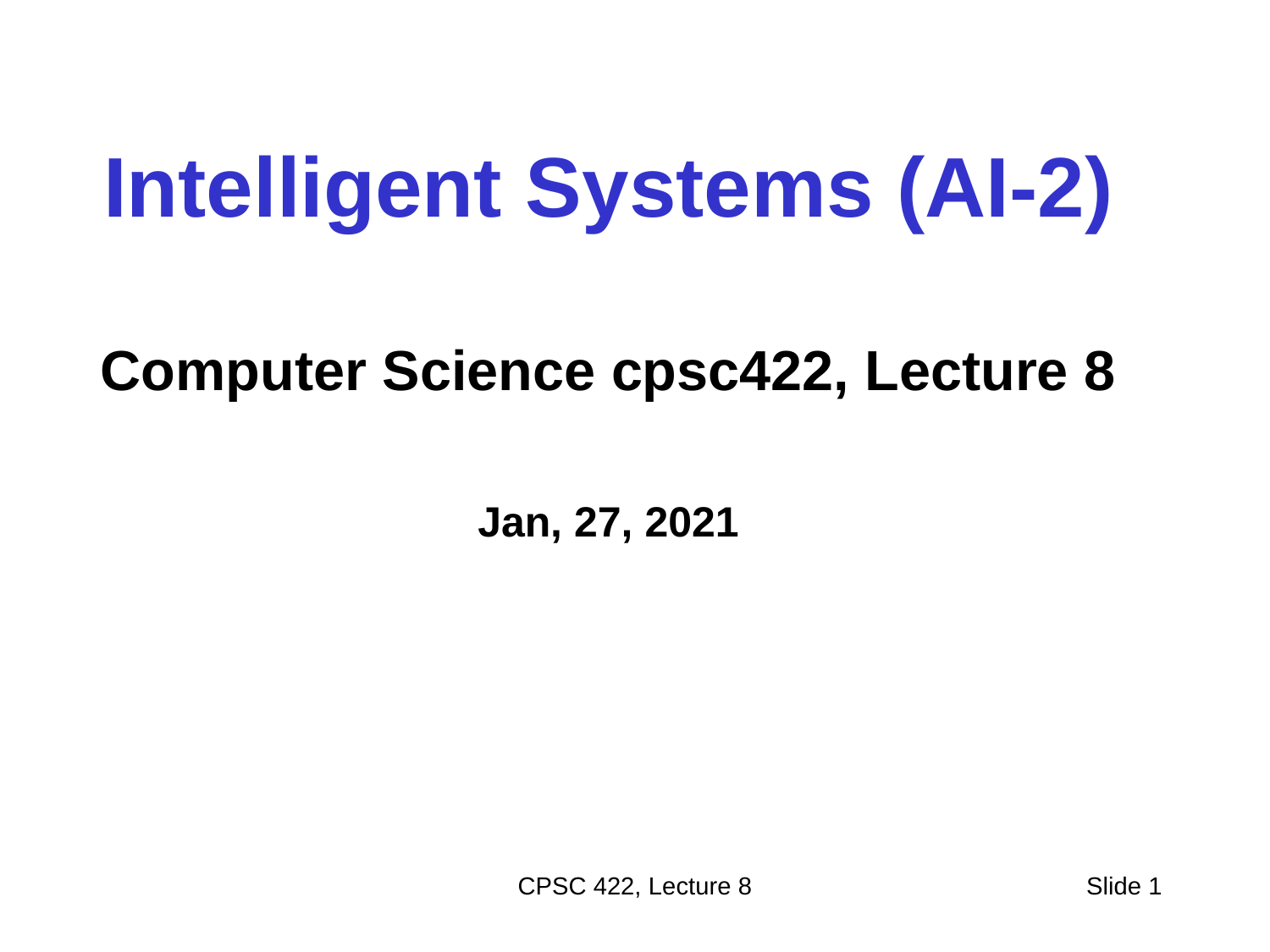

Intelligent Systems (AI-2)

Computer Science cpsc422, Lecture 8

Jan, 27, 2021
CPSC 422, Lecture 8
Slide 1